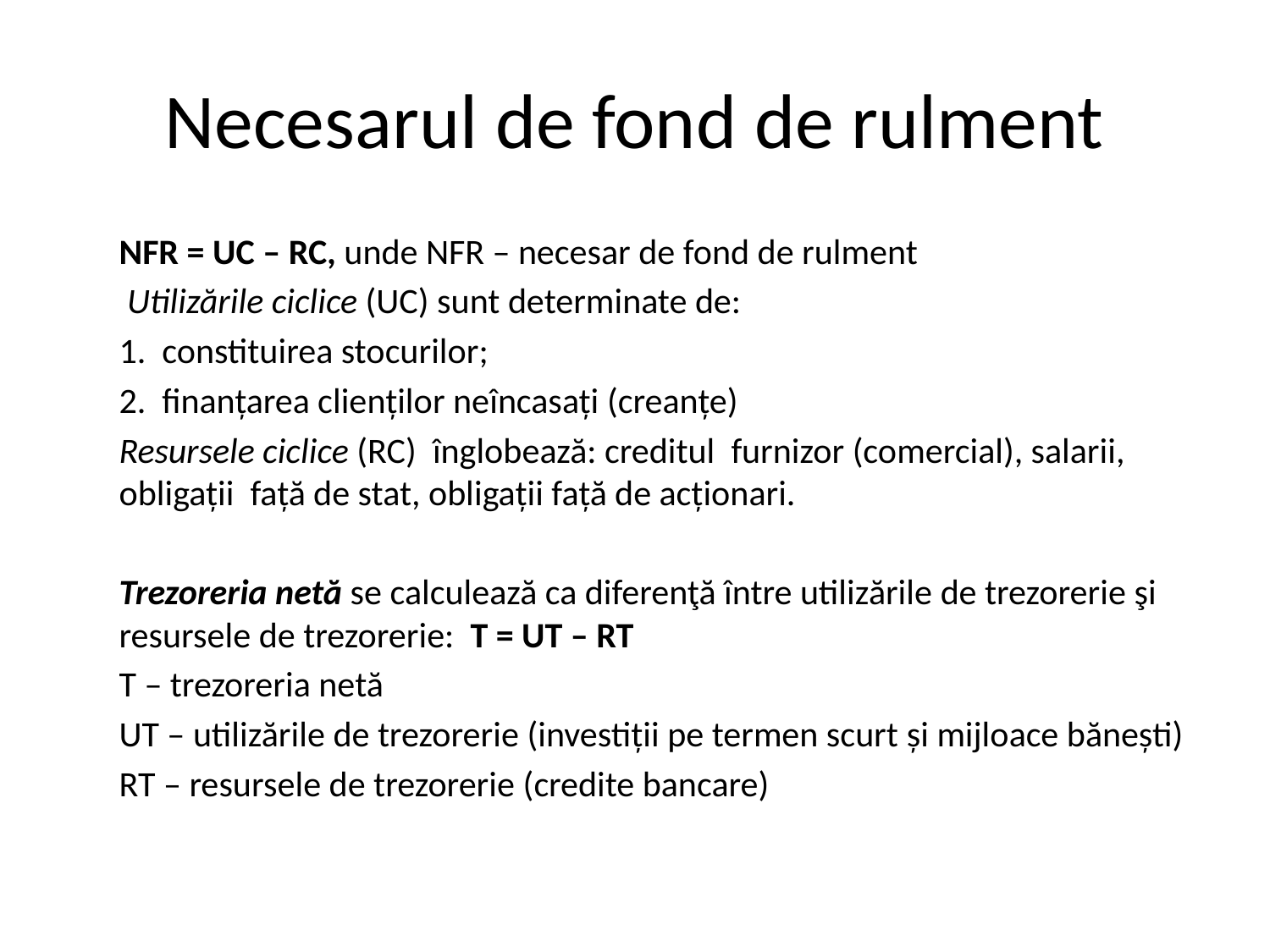

# Necesarul de fond de rulment
	NFR = UC – RC, unde NFR – necesar de fond de rulment
	 Utilizările ciclice (UC) sunt determinate de:
	1.  constituirea stocurilor;
	2.  finanţarea clienţilor neîncasaţi (creanțe)
	Resursele ciclice (RC)  înglobează: creditul  furnizor (comercial), salarii,  obligaţii  faţă de stat, obligaţii faţă de acţionari.

	Trezoreria netă se calculează ca diferenţă între utilizările de trezorerie şi resursele de trezorerie:  T = UT – RT
	T – trezoreria netă
	UT – utilizările de trezorerie (investiții pe termen scurt și mijloace bănești)
	RT – resursele de trezorerie (credite bancare)